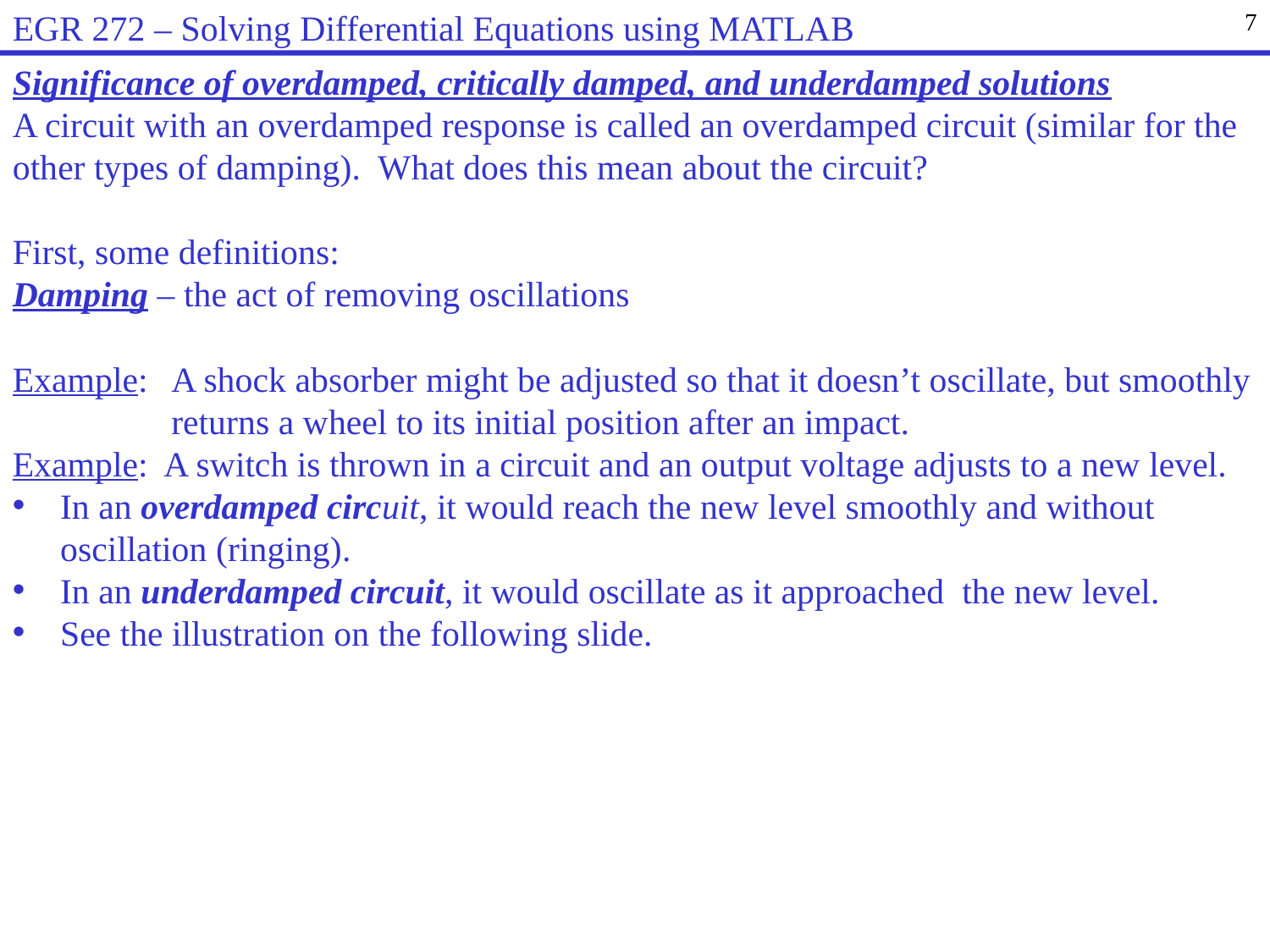

EGR 272 – Solving Differential Equations using MATLAB
7

Significance of overdamped, critically damped, and underdamped solutions
A circuit with an overdamped response is called an overdamped circuit (similar for the other types of damping).  What does this mean about the circuit?

First, some definitions:
Damping – the act of removing oscillations

Example:  	A shock absorber might be adjusted so that it doesn’t oscillate, but smoothly returns a wheel to its initial position after an impact.
Example:  A switch is thrown in a circuit and an output voltage adjusts to a new level.
In an overdamped circuit, it would reach the new level smoothly and without oscillation (ringing).
In an underdamped circuit, it would oscillate as it approached  the new level.
See the illustration on the following slide.